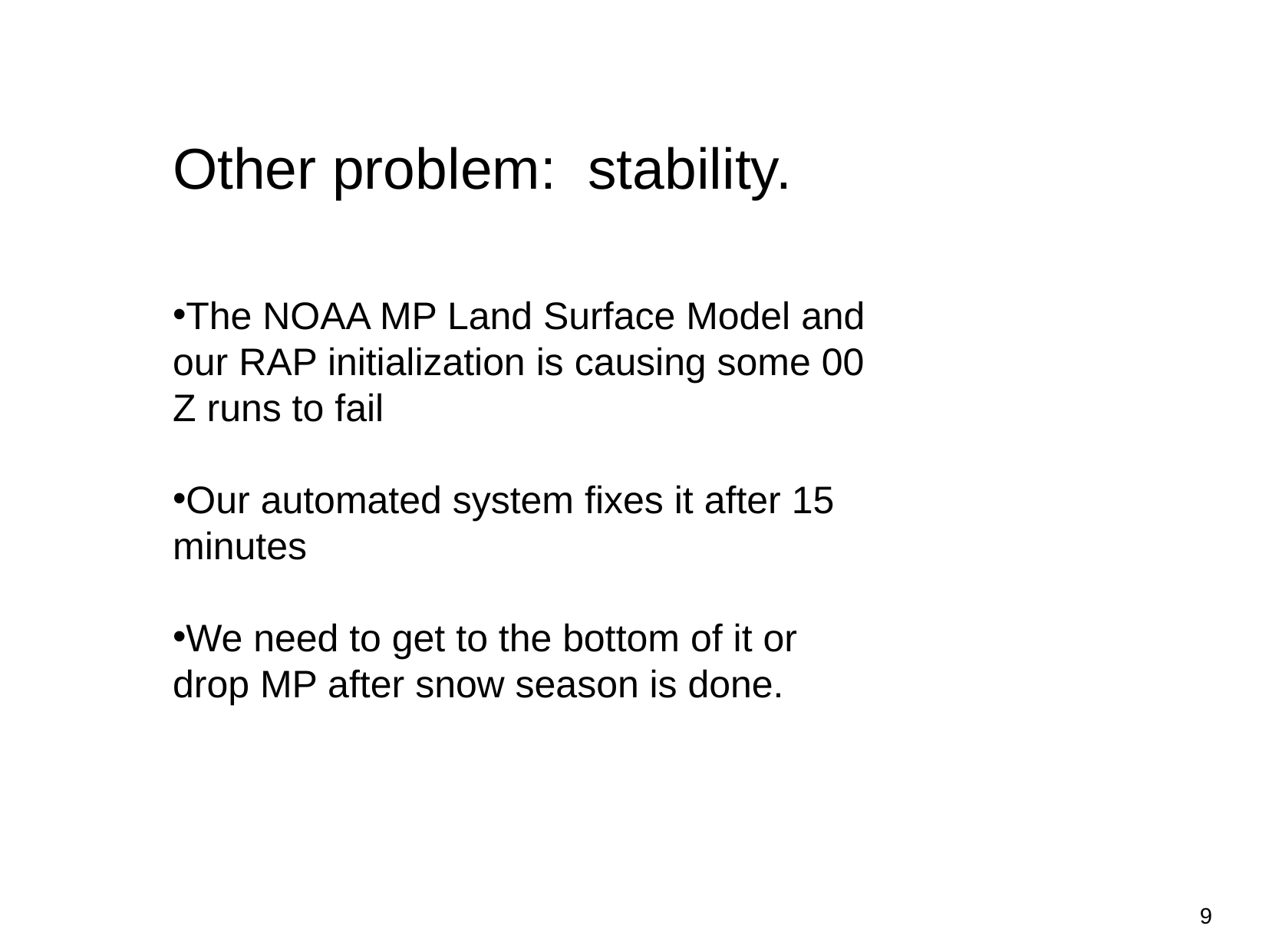

# Other problem:  stability.
The NOAA MP Land Surface Model and our RAP initialization is causing some 00 Z runs to fail

Our automated system fixes it after 15 minutes

We need to get to the bottom of it or drop MP after snow season is done.
9